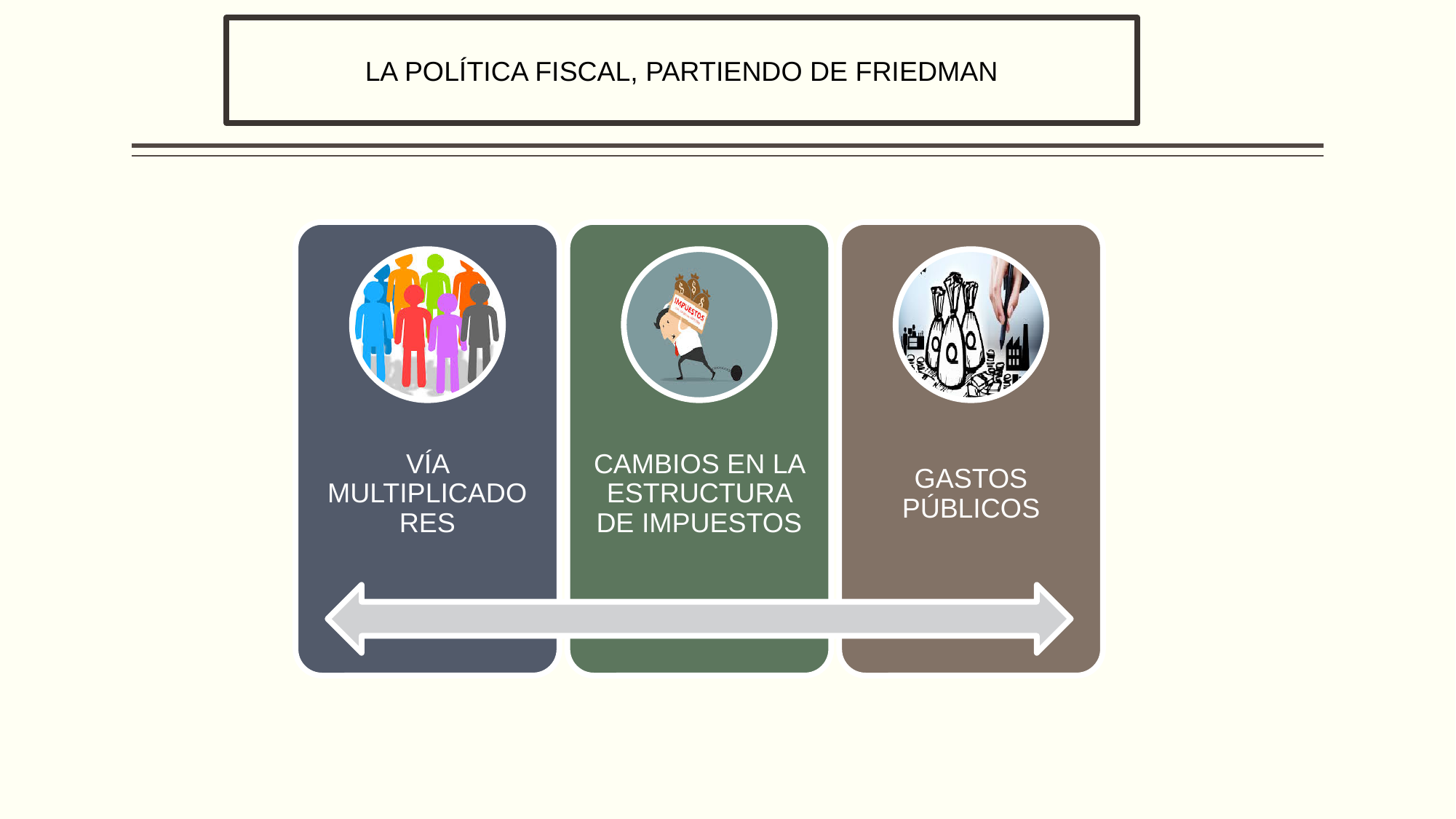

LA POLÍTICA FISCAL, PARTIENDO DE FRIEDMAN
VÍA MULTIPLICADORES
CAMBIOS EN LA ESTRUCTURA DE IMPUESTOS
GASTOS PÚBLICOS